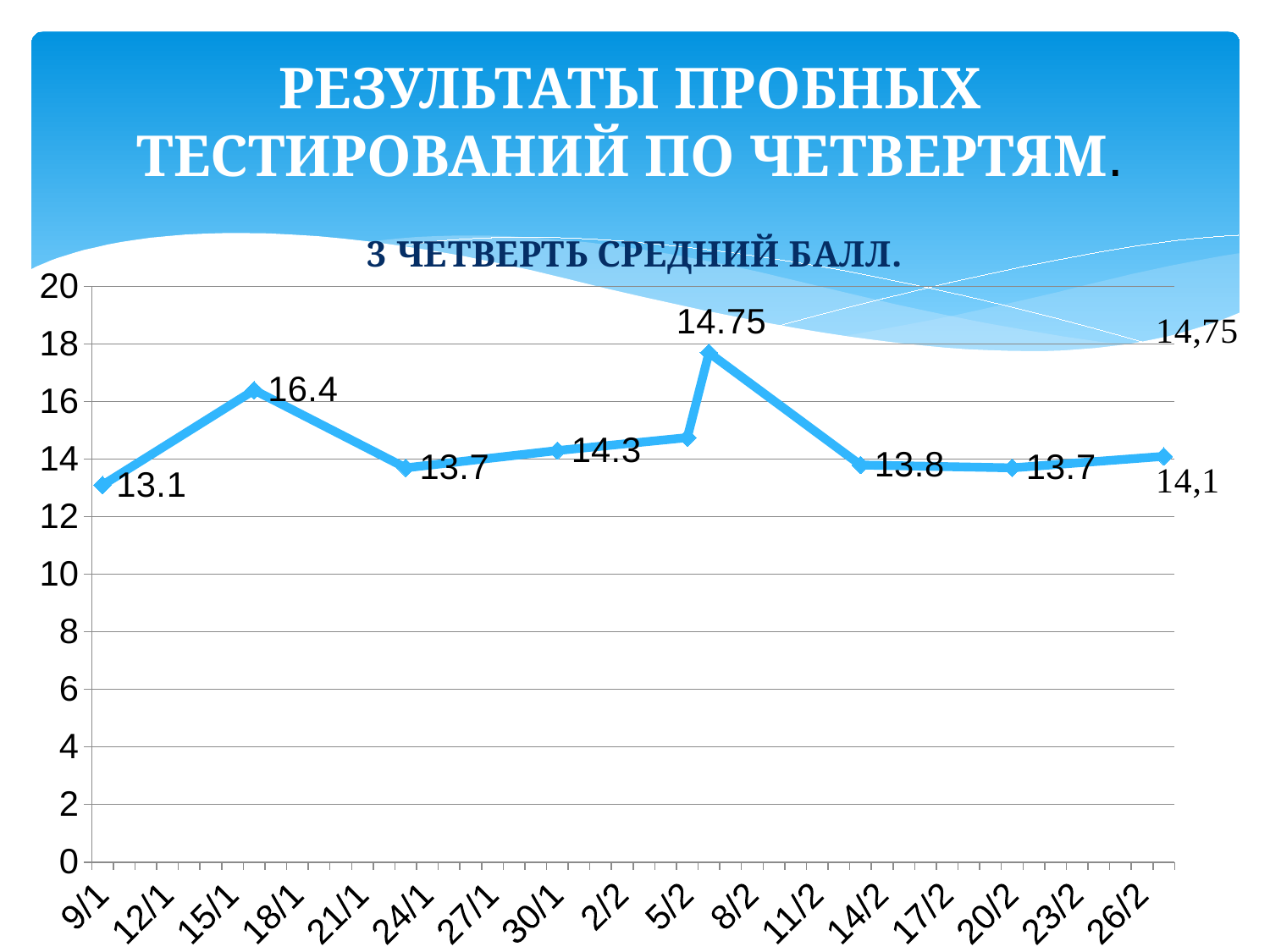

РЕЗУЛЬТАТЫ ПРОБНЫХ ТЕСТИРОВАНИЙ ПО ЧЕТВЕРТЯМ.

### Chart: 3 ЧЕТВЕРТЬ СРЕДНИЙ БАЛЛ.

| Category |  |
|---|---|
| 42378 | 13.1 |
| 42385 | 16.4 |
| 42392 | 13.7 |
| 42399 | 14.3 |
| 42406 | 17.7 |
| 42413 | 13.8 |
| 42420 | 13.7 |
| 42427 | 14.1 |
| 42405 | 14.75 |